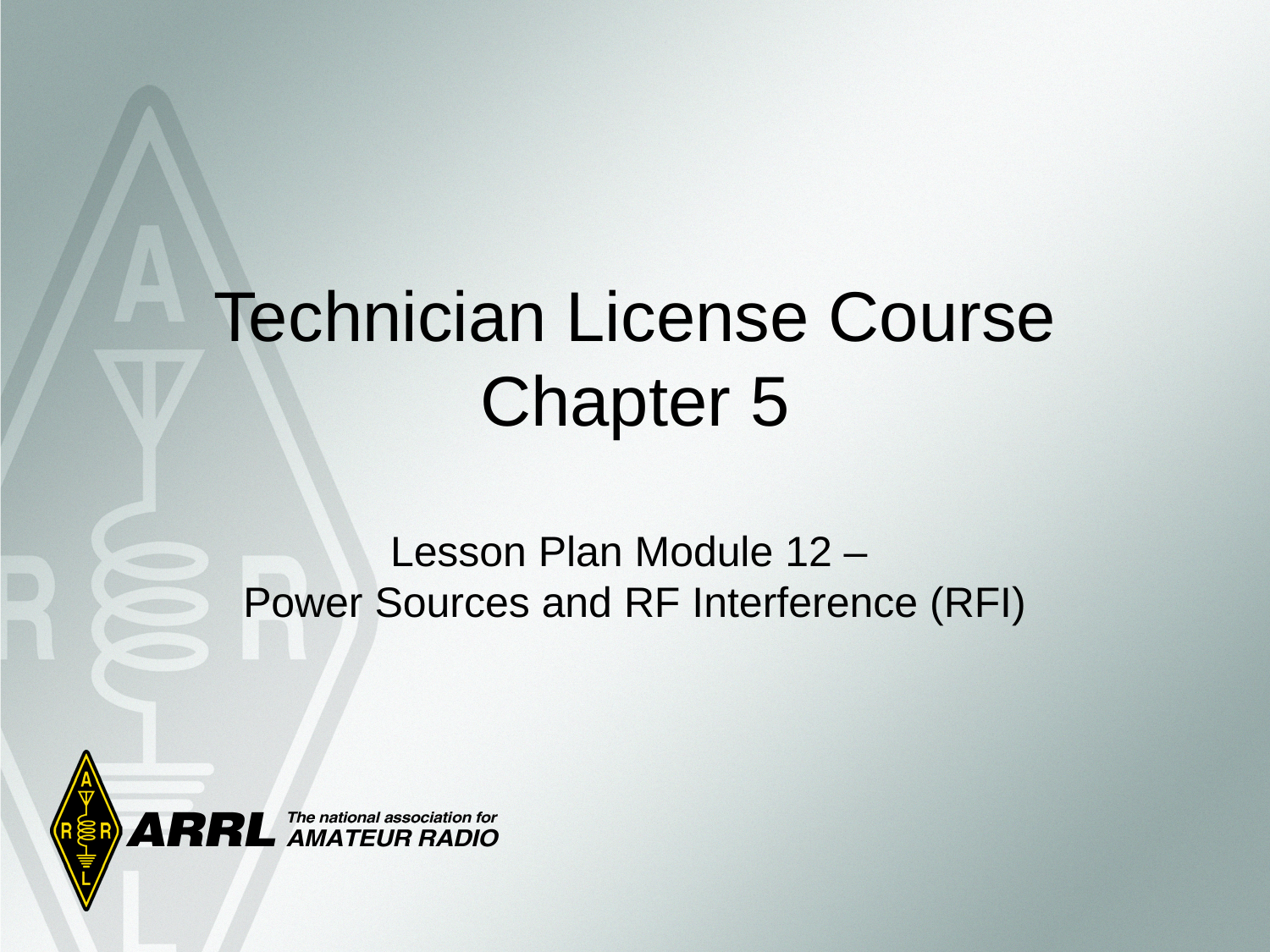

# Technician License Course Chapter 5
Lesson Plan Module 12 –
Power Sources and RF Interference (RFI)